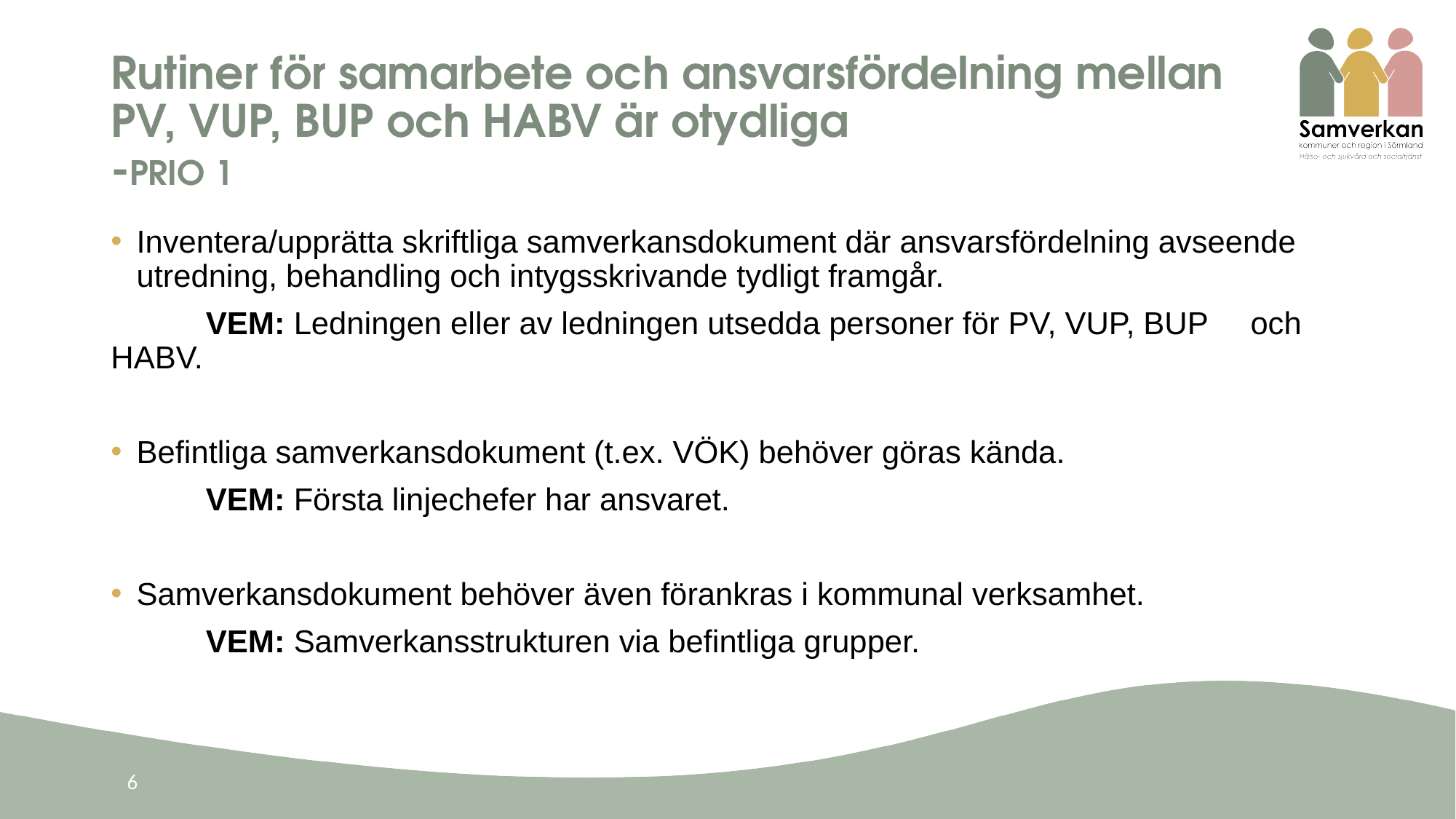

# Rutiner för samarbete och ansvarsfördelning mellan PV, VUP, BUP och HABV är otydliga -PRIO 1
Inventera/upprätta skriftliga samverkansdokument där ansvarsfördelning avseende utredning, behandling och intygsskrivande tydligt framgår.
	VEM: Ledningen eller av ledningen utsedda personer för PV, VUP, BUP 	och HABV.

Befintliga samverkansdokument (t.ex. VÖK) behöver göras kända.
	VEM: Första linjechefer har ansvaret.

Samverkansdokument behöver även förankras i kommunal verksamhet.
	VEM: Samverkansstrukturen via befintliga grupper.